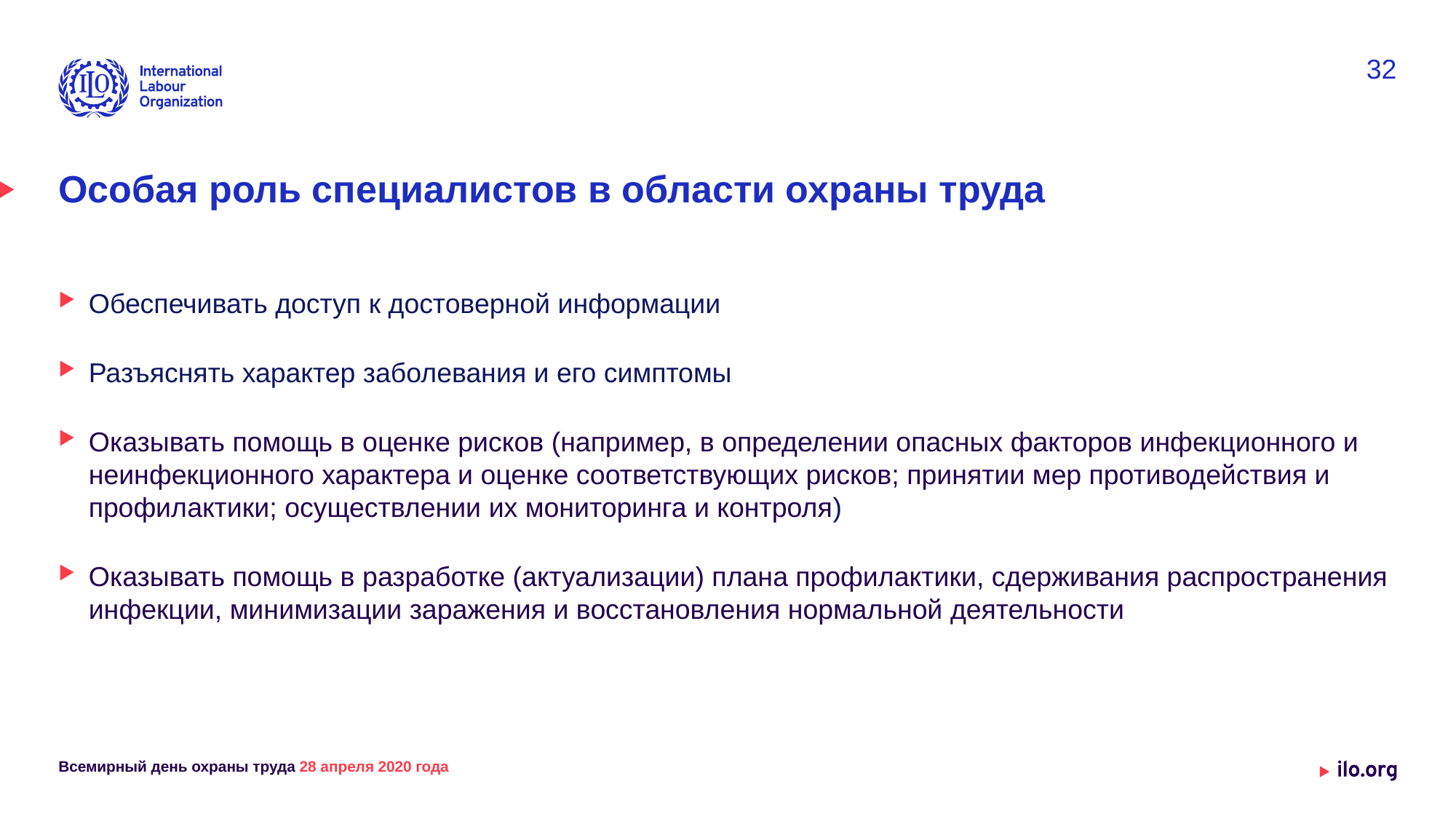

32
# Особая роль специалистов в области охраны труда
Обеспечивать доступ к достоверной информации
Разъяснять характер заболевания и его симптомы
Оказывать помощь в оценке рисков (например, в определении опасных факторов инфекционного и неинфекционного характера и оценке соответствующих рисков; принятии мер противодействия и профилактики; осуществлении их мониторинга и контроля)
Оказывать помощь в разработке (актуализации) плана профилактики, сдерживания распространения инфекции, минимизации заражения и восстановления нормальной деятельности

Всемирный день охраны труда 28 апреля 2020 года

Date: Monday / 01 / October / 2019